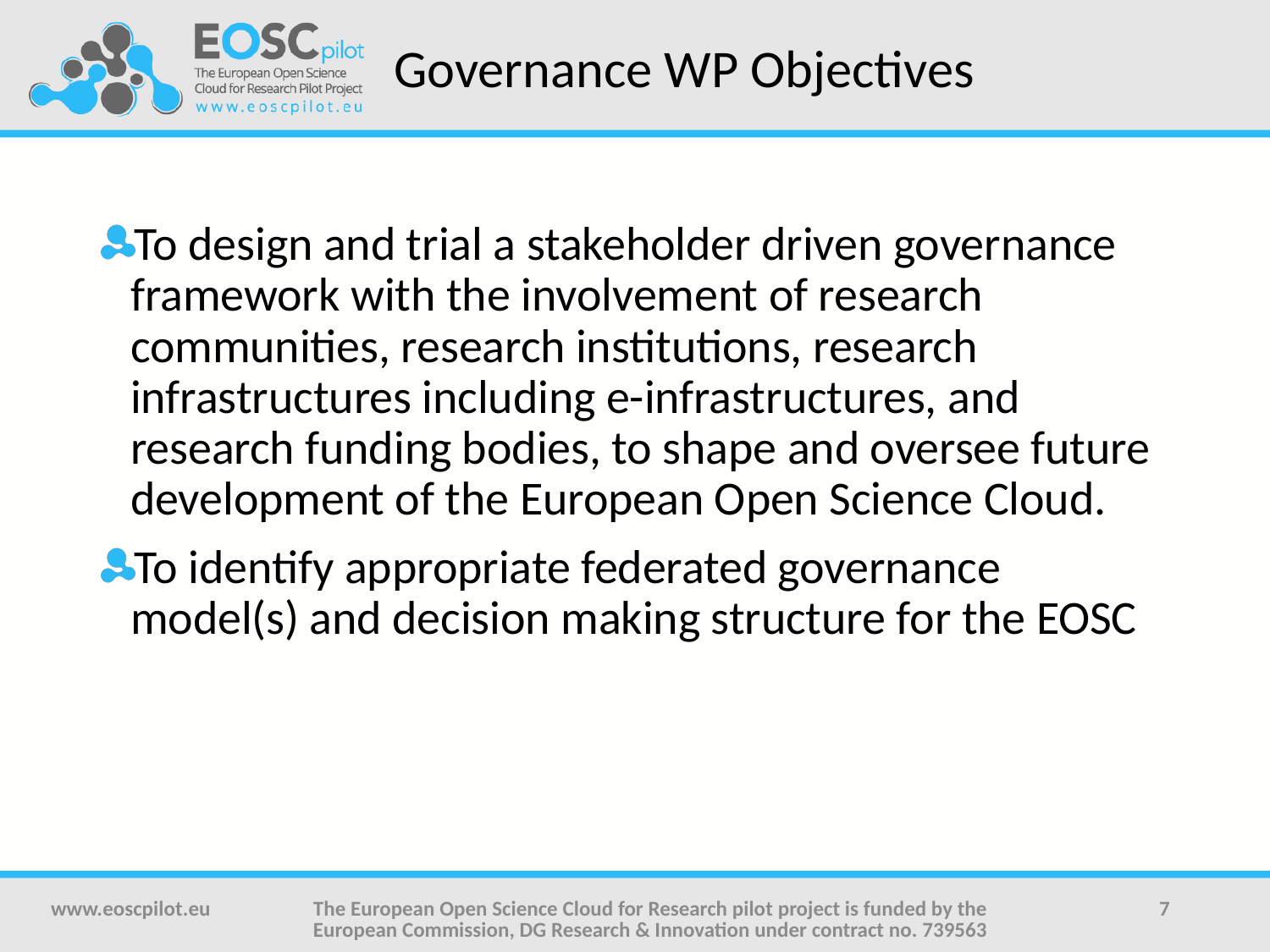

# Governance WP Objectives
To design and trial a stakeholder driven governance framework with the involvement of research communities, research institutions, research infrastructures including e-infrastructures, and research funding bodies, to shape and oversee future development of the European Open Science Cloud.
To identify appropriate federated governance model(s) and decision making structure for the EOSC
www.eoscpilot.eu
The European Open Science Cloud for Research pilot project is funded by the European Commission, DG Research & Innovation under contract no. 739563
7